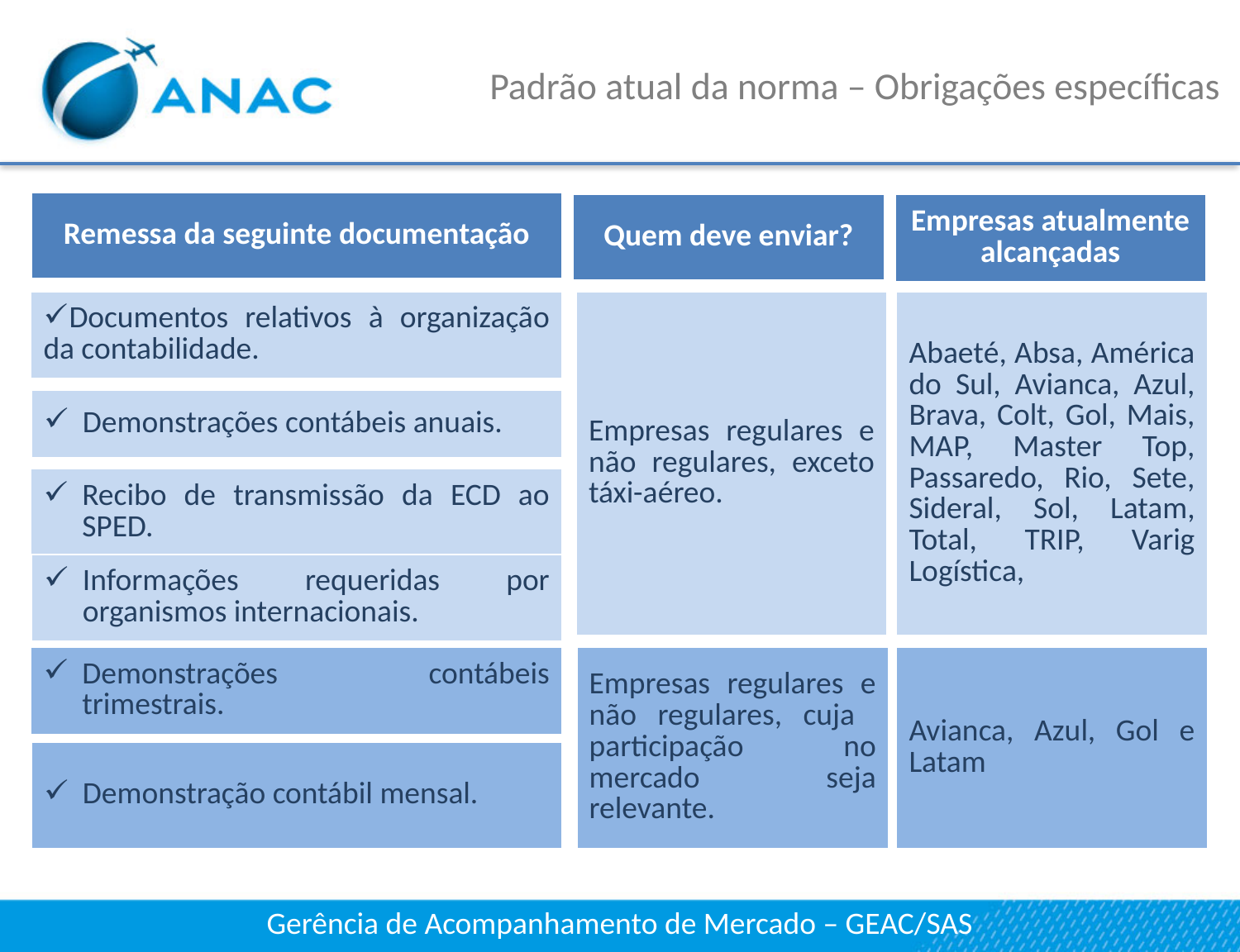

# Padrão atual da norma – Obrigações específicas
| Remessa da seguinte documentação |
| --- |
| Quem deve enviar? |
| --- |
| Empresas atualmente alcançadas |
| --- |
| Empresas regulares e não regulares, exceto táxi-aéreo. |
| --- |
| Documentos relativos à organização da contabilidade. |
| --- |
| Abaeté, Absa, América do Sul, Avianca, Azul, Brava, Colt, Gol, Mais, MAP, Master Top, Passaredo, Rio, Sete, Sideral, Sol, Latam, Total, TRIP, Varig Logística, |
| --- |
| Demonstrações contábeis anuais. |
| --- |
| Recibo de transmissão da ECD ao SPED. |
| --- |
| Informações requeridas por organismos internacionais. |
| --- |
| Empresas regulares e não regulares, cuja participação no mercado seja relevante. |
| --- |
| Demonstrações contábeis trimestrais. |
| --- |
| Avianca, Azul, Gol e Latam |
| --- |
| Demonstração contábil mensal. |
| --- |
Gerência de Acompanhamento de Mercado – GEAC/SAS